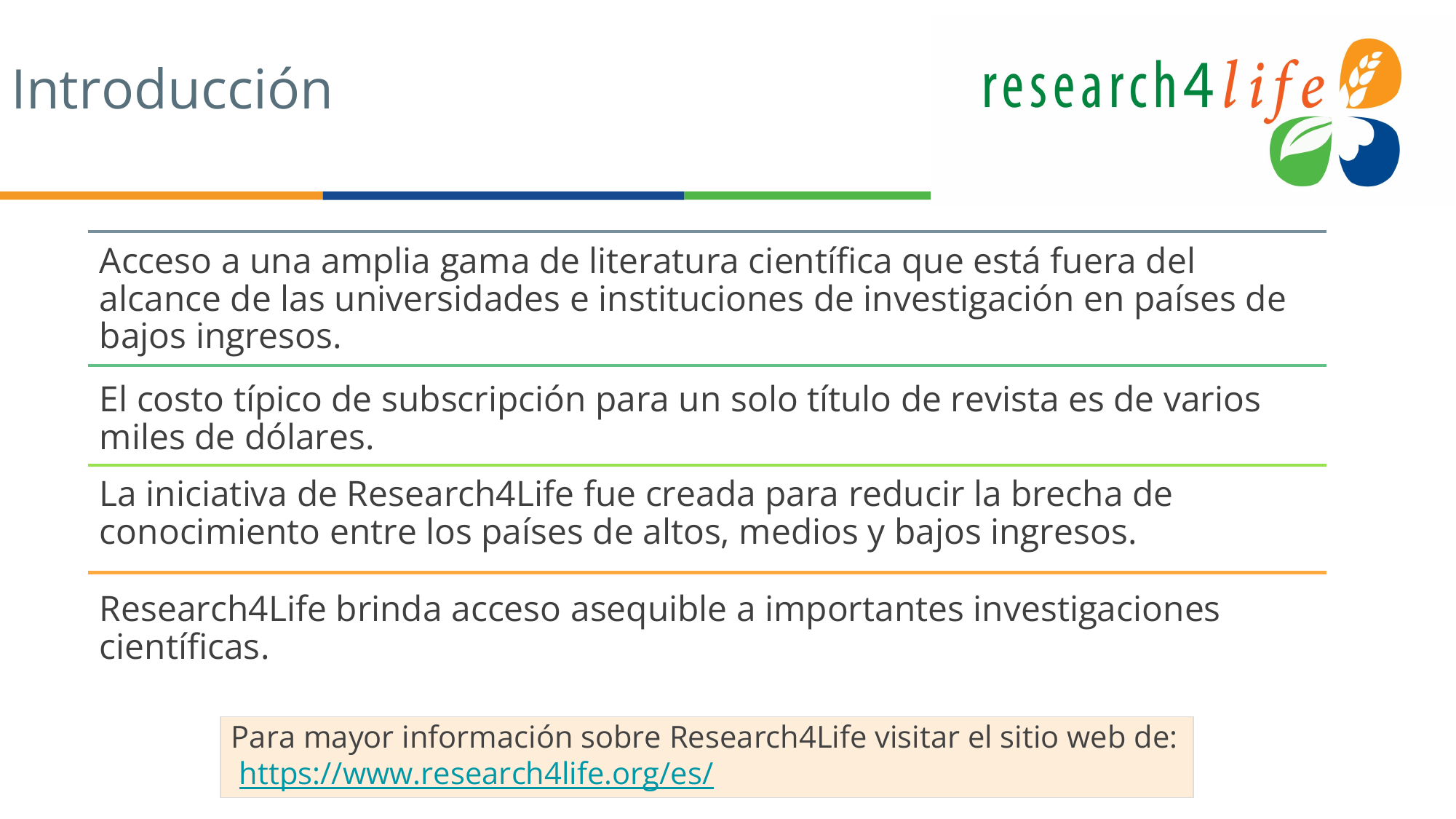

# Introducción

Acceso a una amplia gama de literatura científica que está fuera del alcance de las universidades e instituciones de investigación en países de bajos ingresos.

El costo típico de subscripción para un solo título de revista es de varios miles de dólares.

La iniciativa de Research4Life fue creada para reducir la brecha de conocimiento entre los países de altos, medios y bajos ingresos.

Research4Life brinda acceso asequible a importantes investigaciones científicas.

Para mayor información sobre Research4Life visitar el sitio web de:  https://www.research4life.org/es/